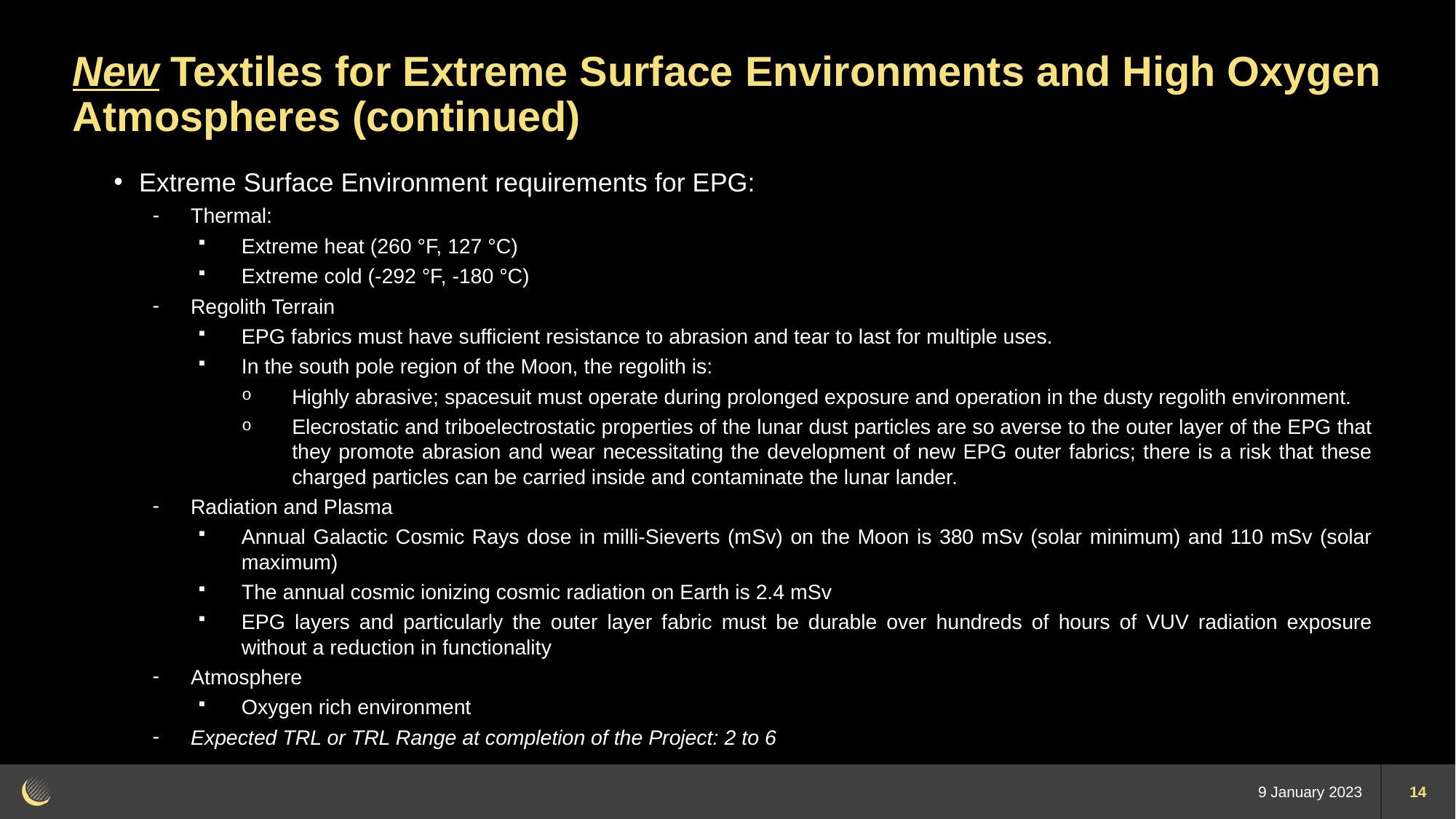

# New Textiles for Extreme Surface Environments and High Oxygen Atmospheres (continued)
Extreme Surface Environment requirements for EPG:
Thermal:
Extreme heat (260 °F, 127 °C)
Extreme cold (-292 °F, -180 °C)
Regolith Terrain
EPG fabrics must have sufficient resistance to abrasion and tear to last for multiple uses.
In the south pole region of the Moon, the regolith is:
Highly abrasive; spacesuit must operate during prolonged exposure and operation in the dusty regolith environment.
Elecrostatic and triboelectrostatic properties of the lunar dust particles are so averse to the outer layer of the EPG that they promote abrasion and wear necessitating the development of new EPG outer fabrics; there is a risk that these charged particles can be carried inside and contaminate the lunar lander.
Radiation and Plasma
Annual Galactic Cosmic Rays dose in milli-Sieverts (mSv) on the Moon is 380 mSv (solar minimum) and 110 mSv (solar maximum)
The annual cosmic ionizing cosmic radiation on Earth is 2.4 mSv
EPG layers and particularly the outer layer fabric must be durable over hundreds of hours of VUV radiation exposure without a reduction in functionality
Atmosphere
Oxygen rich environment
Expected TRL or TRL Range at completion of the Project: 2 to 6

9 January 2023
14